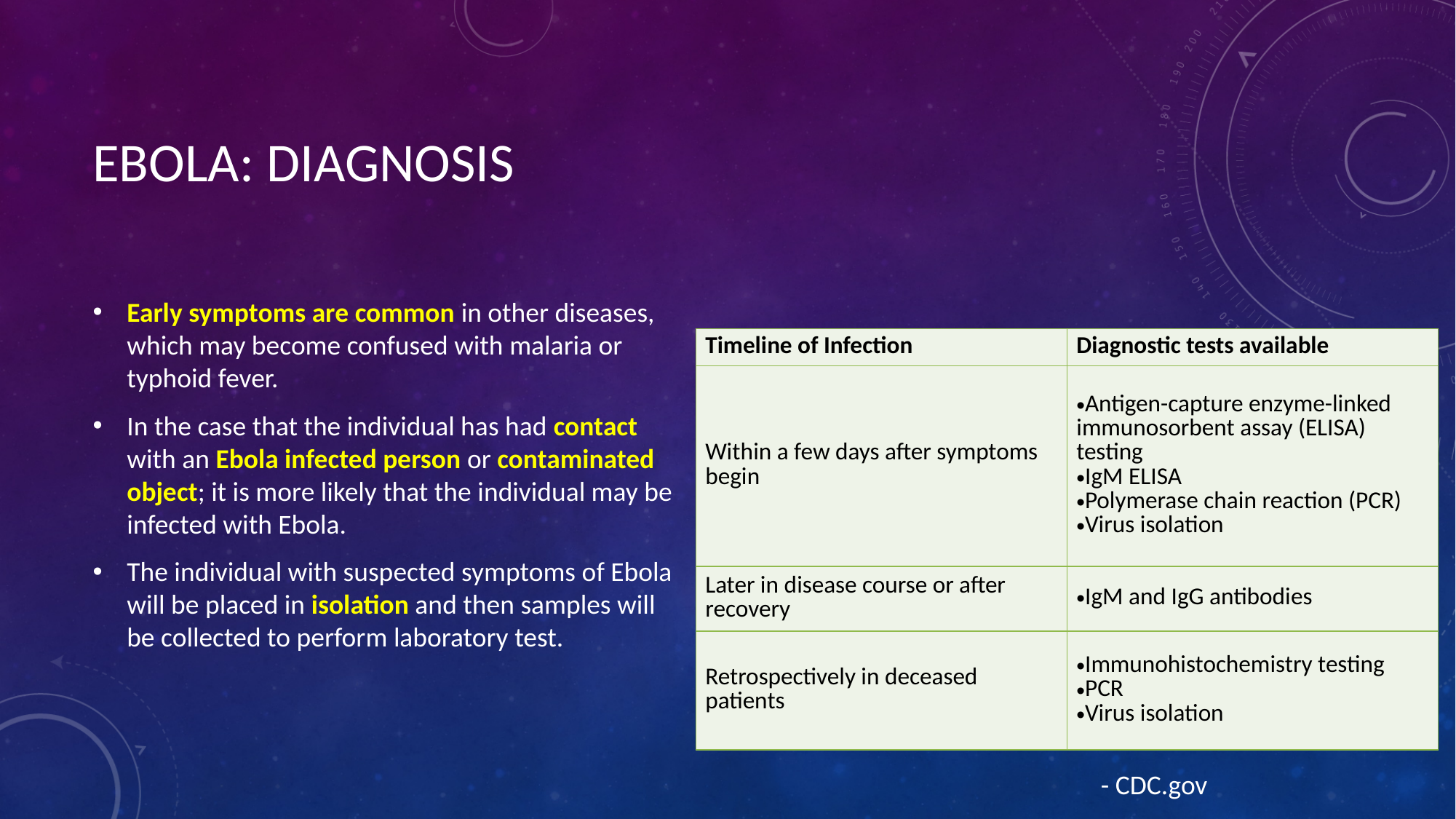

# Ebola: Diagnosis
Early symptoms are common in other diseases, which may become confused with malaria or typhoid fever.
In the case that the individual has had contact with an Ebola infected person or contaminated object; it is more likely that the individual may be infected with Ebola.
The individual with suspected symptoms of Ebola will be placed in isolation and then samples will be collected to perform laboratory test.
| Timeline of Infection | Diagnostic tests available |
| --- | --- |
| Within a few days after symptoms begin | Antigen-capture enzyme-linked immunosorbent assay (ELISA) testing IgM ELISA Polymerase chain reaction (PCR) Virus isolation |
| Later in disease course or after recovery | IgM and IgG antibodies |
| Retrospectively in deceased patients | Immunohistochemistry testing PCR Virus isolation |
- CDC.gov